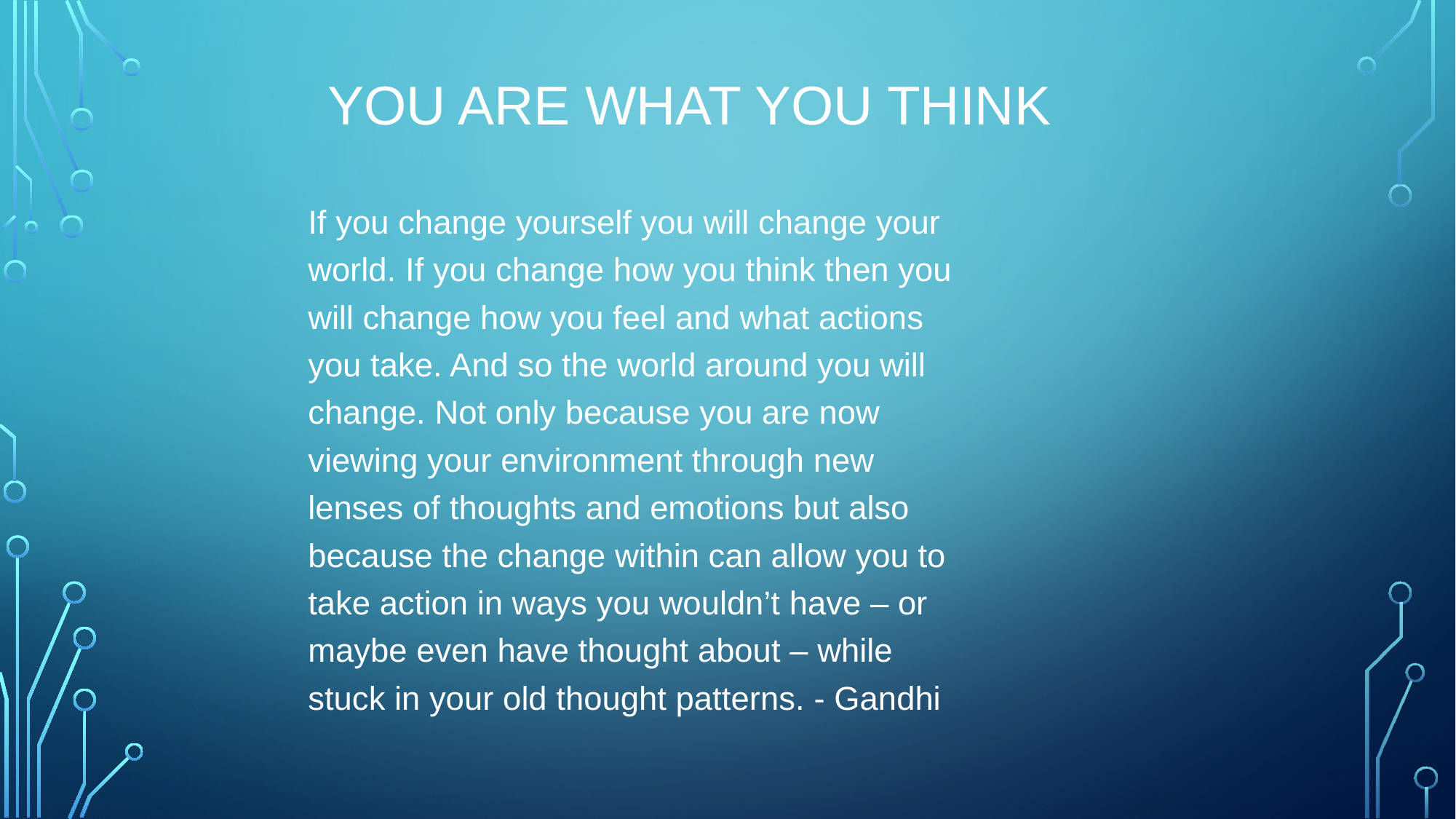

# You are what you think
If you change yourself you will change your world. If you change how you think then you will change how you feel and what actions you take. And so the world around you will change. Not only because you are now viewing your environment through new lenses of thoughts and emotions but also because the change within can allow you to take action in ways you wouldn’t have – or maybe even have thought about – while stuck in your old thought patterns. - Gandhi